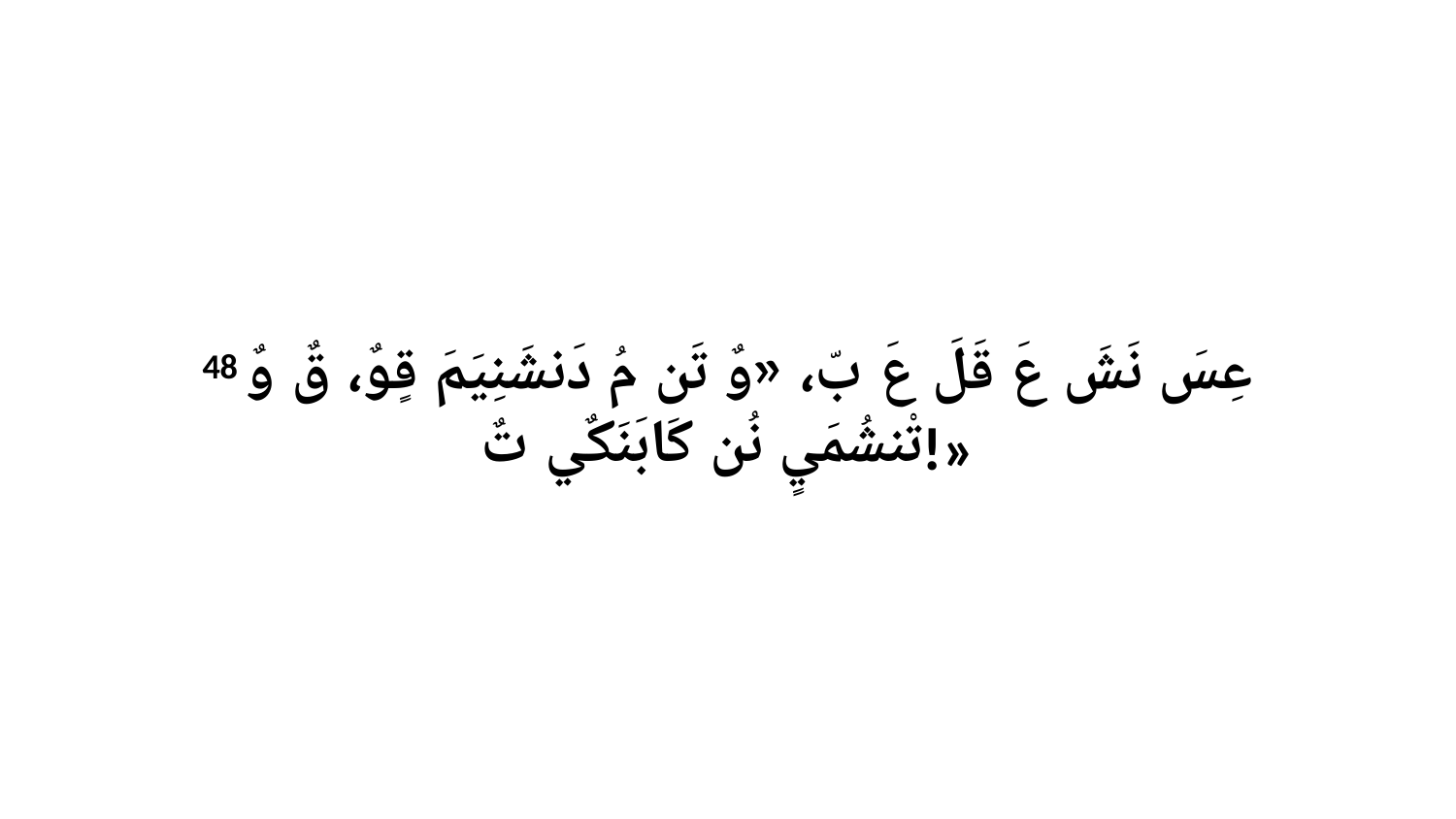

48 عِسَ نَشَ عَ قَلَ عَ بّ، «وٌ تَن مُ دَنشَنِيَمَ قٍوٌ، قٌ وٌ تْنشُمَيٍ نُن كَابَنَكٌي تٌ!»